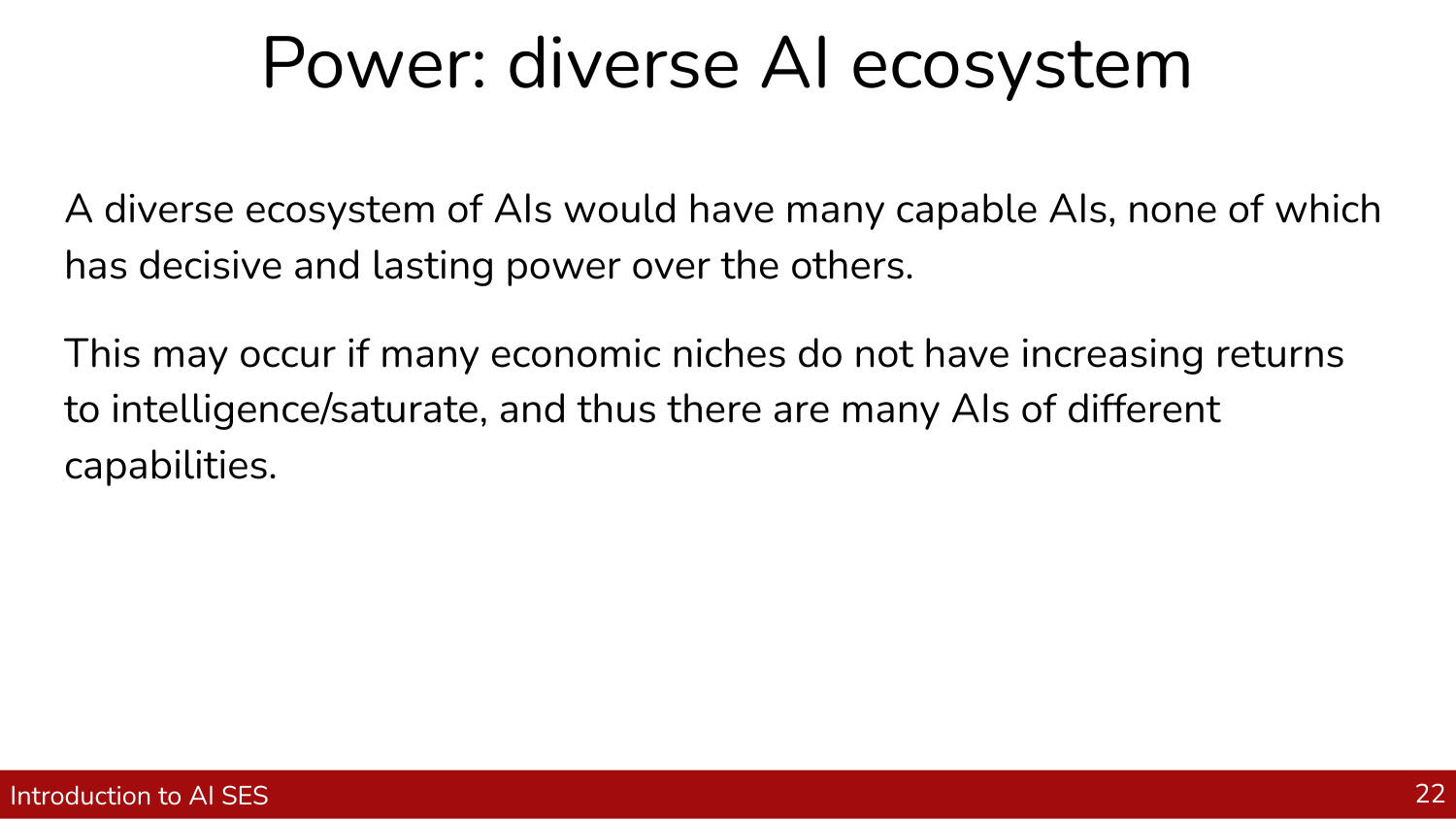

# Power: diverse AI ecosystem
A diverse ecosystem of AIs would have many capable AIs, none of which has decisive and lasting power over the others.
This may occur if many economic niches do not have increasing returns to intelligence/saturate, and thus there are many AIs of different capabilities.
22
Introduction to AI SES